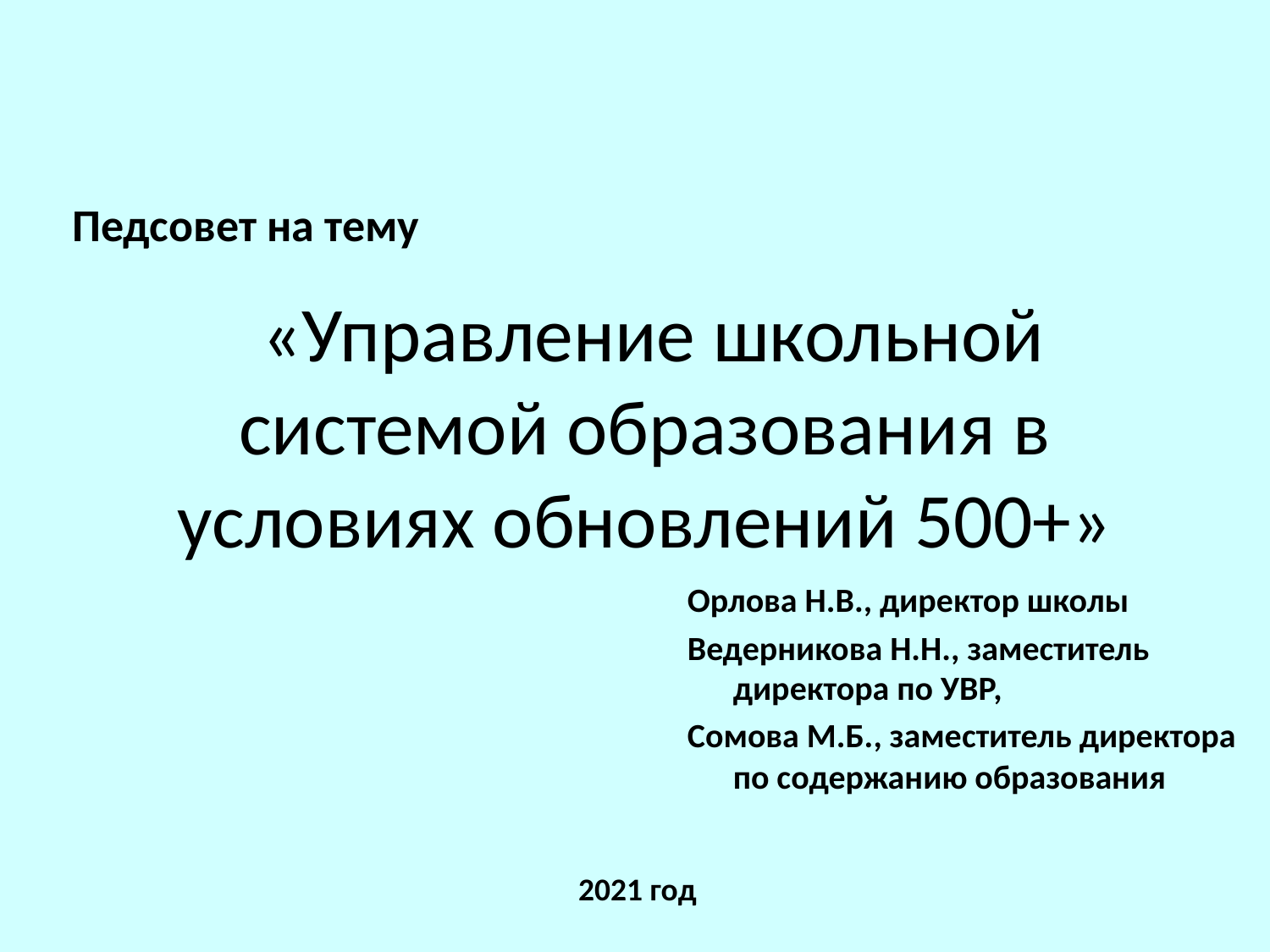

# Педсовет на тему
 «Управление школьной системой образования в условиях обновлений 500+»
Орлова Н.В., директор школы
Ведерникова Н.Н., заместитель директора по УВР,
Сомова М.Б., заместитель директора по содержанию образования

2021 год